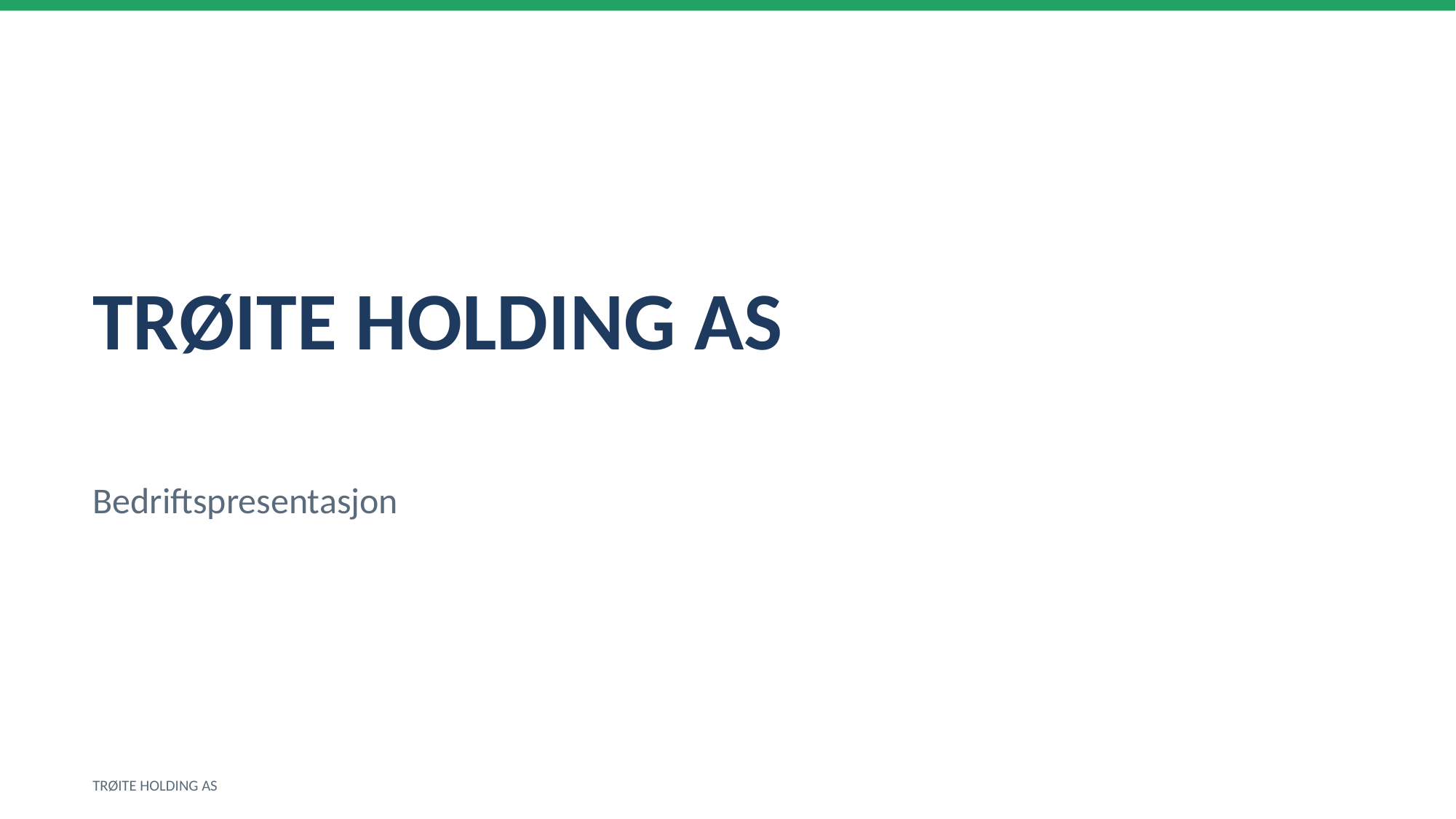

TRØITE HOLDING AS
Bedriftspresentasjon
TRØITE HOLDING AS